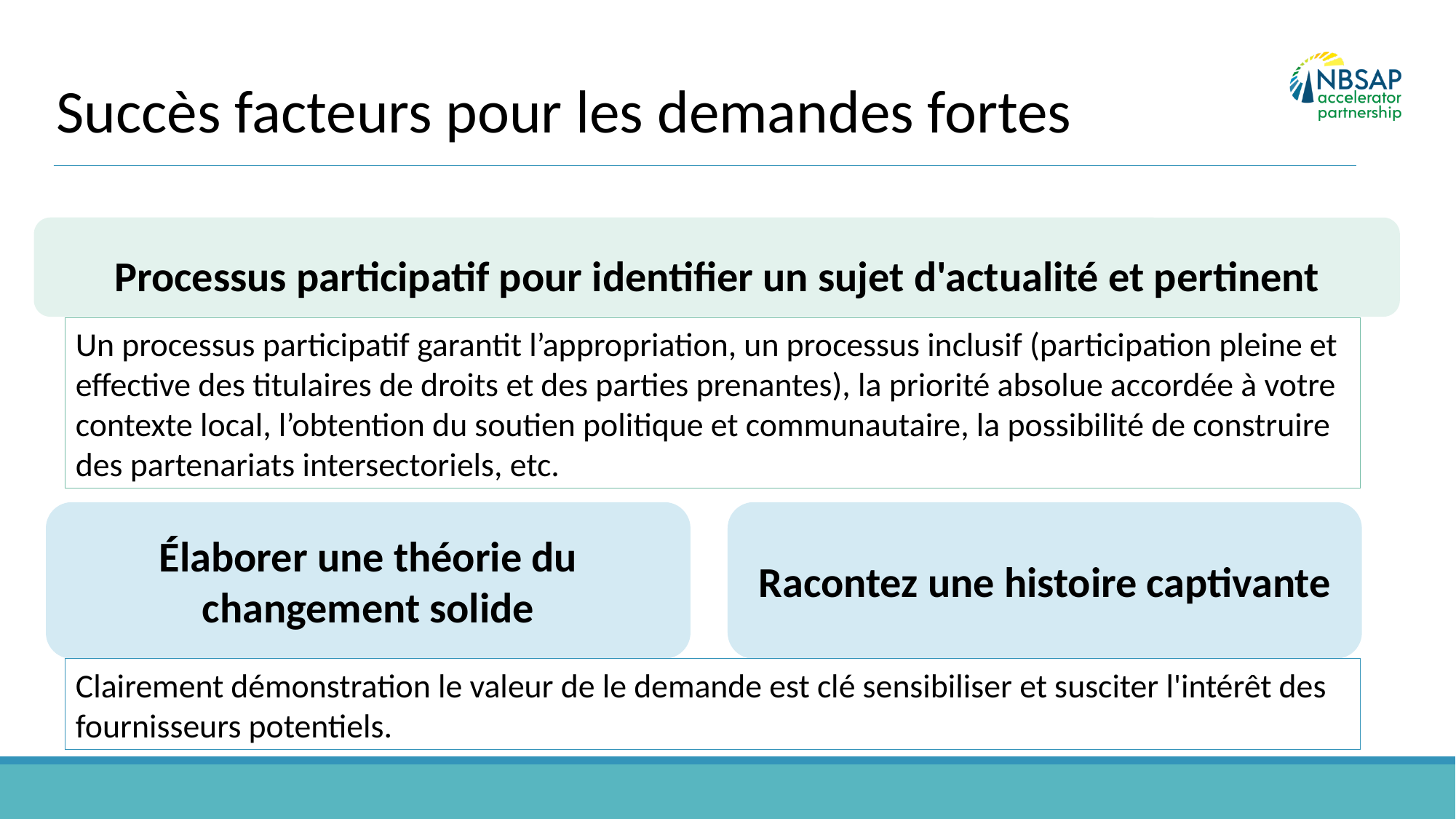

Succès facteurs pour les demandes fortes

Processus participatif pour identifier un sujet d'actualité et pertinent

Un processus participatif garantit l’appropriation, un processus inclusif (participation pleine et effective des titulaires de droits et des parties prenantes), la priorité absolue accordée à votre contexte local, l’obtention du soutien politique et communautaire, la possibilité de construire des partenariats intersectoriels, etc.

Élaborer une théorie du changement solide

Racontez une histoire captivante
Clairement démonstration le valeur de le demande est clé sensibiliser et susciter l'intérêt des fournisseurs potentiels.